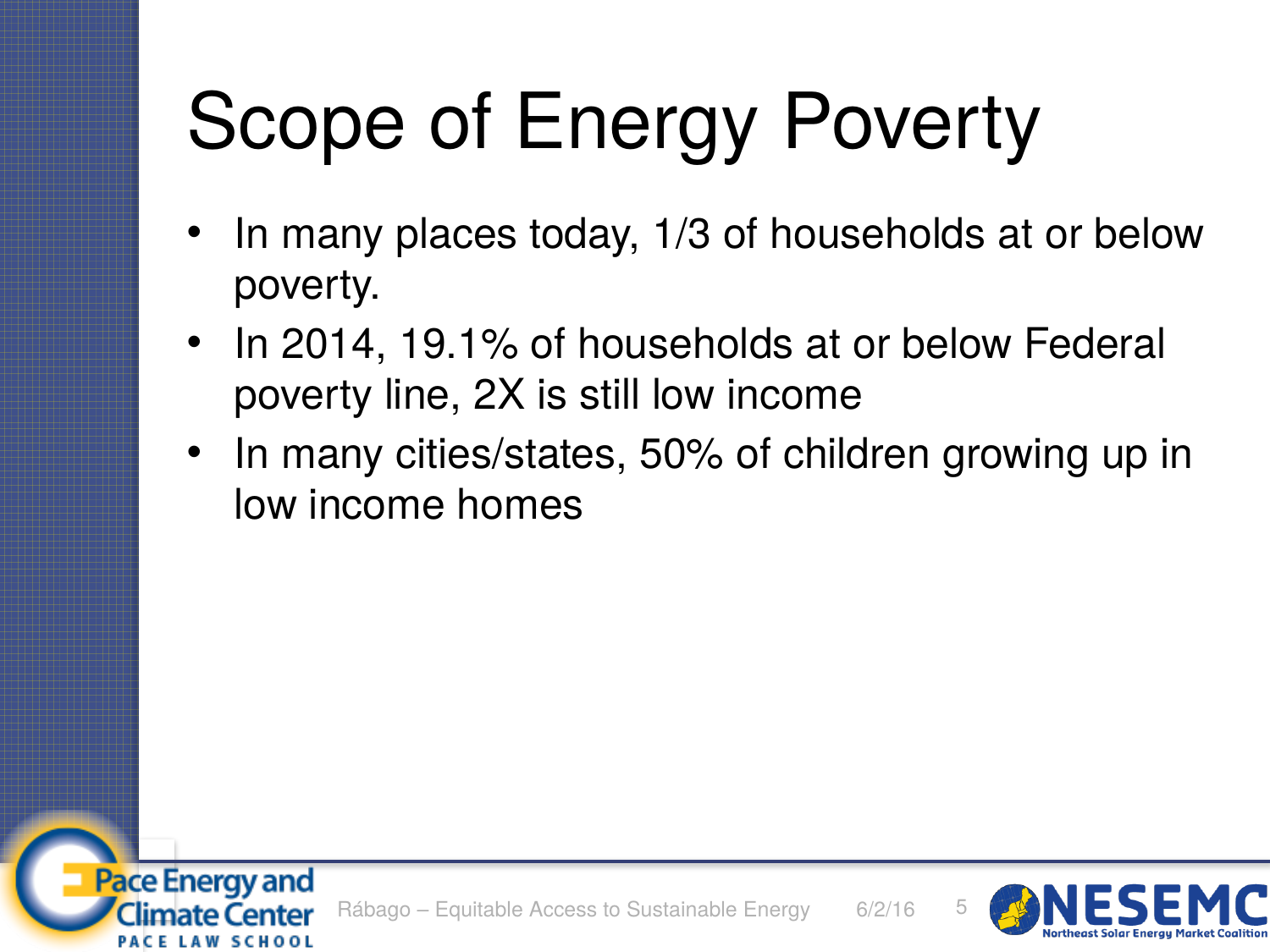

# Scope of Energy Poverty
In many places today, 1/3 of households at or below poverty.
In 2014, 19.1% of households at or below Federal poverty line, 2X is still low income
In many cities/states, 50% of children growing up in low income homes
Rábago – Equitable Access to Sustainable Energy
6/2/16
5